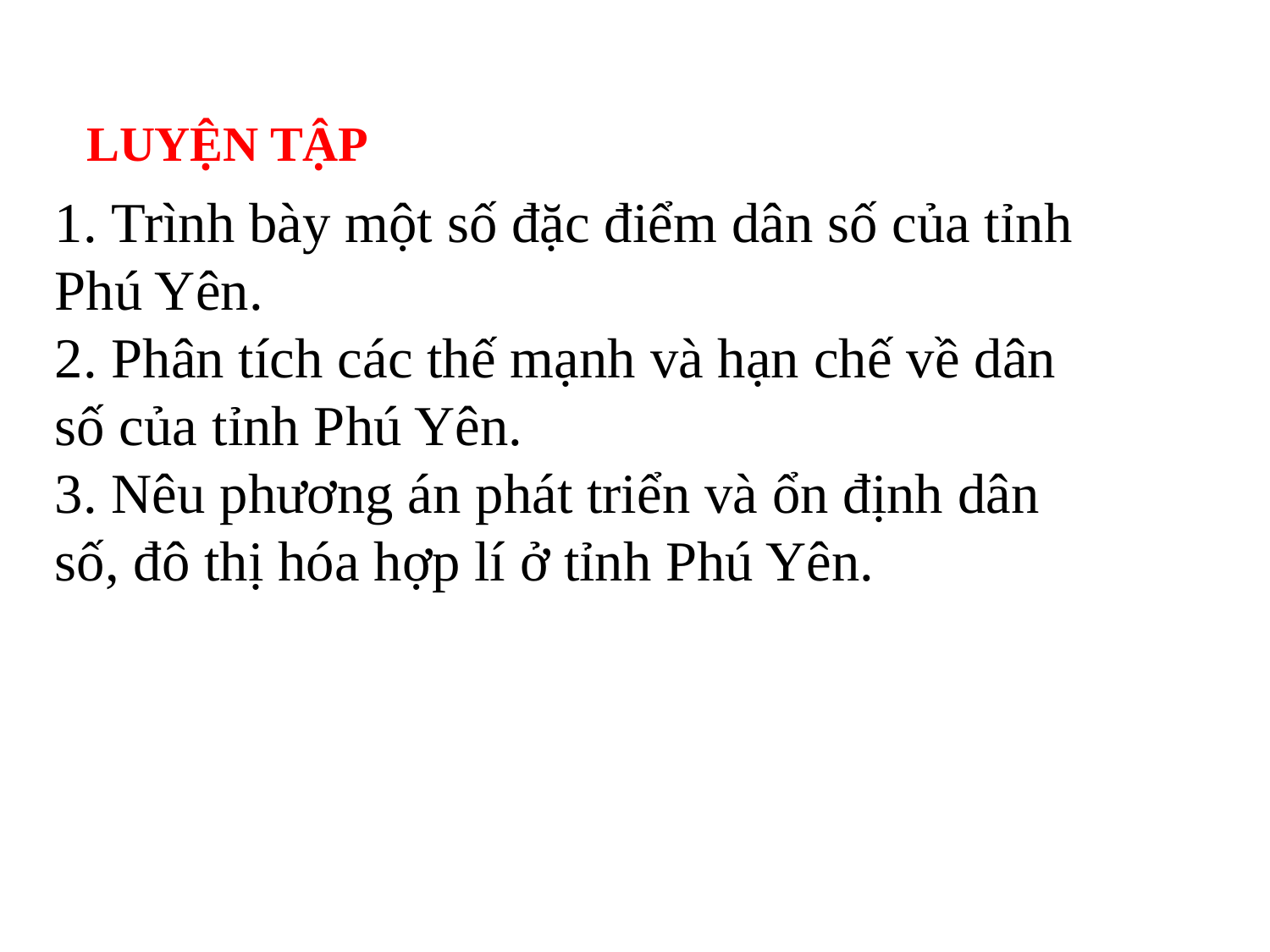

LUYỆN TẬP
1. Trình bày một số đặc điểm dân số của tỉnh Phú Yên.
2. Phân tích các thế mạnh và hạn chế về dân số của tỉnh Phú Yên.
3. Nêu phương án phát triển và ổn định dân số, đô thị hóa hợp lí ở tỉnh Phú Yên.